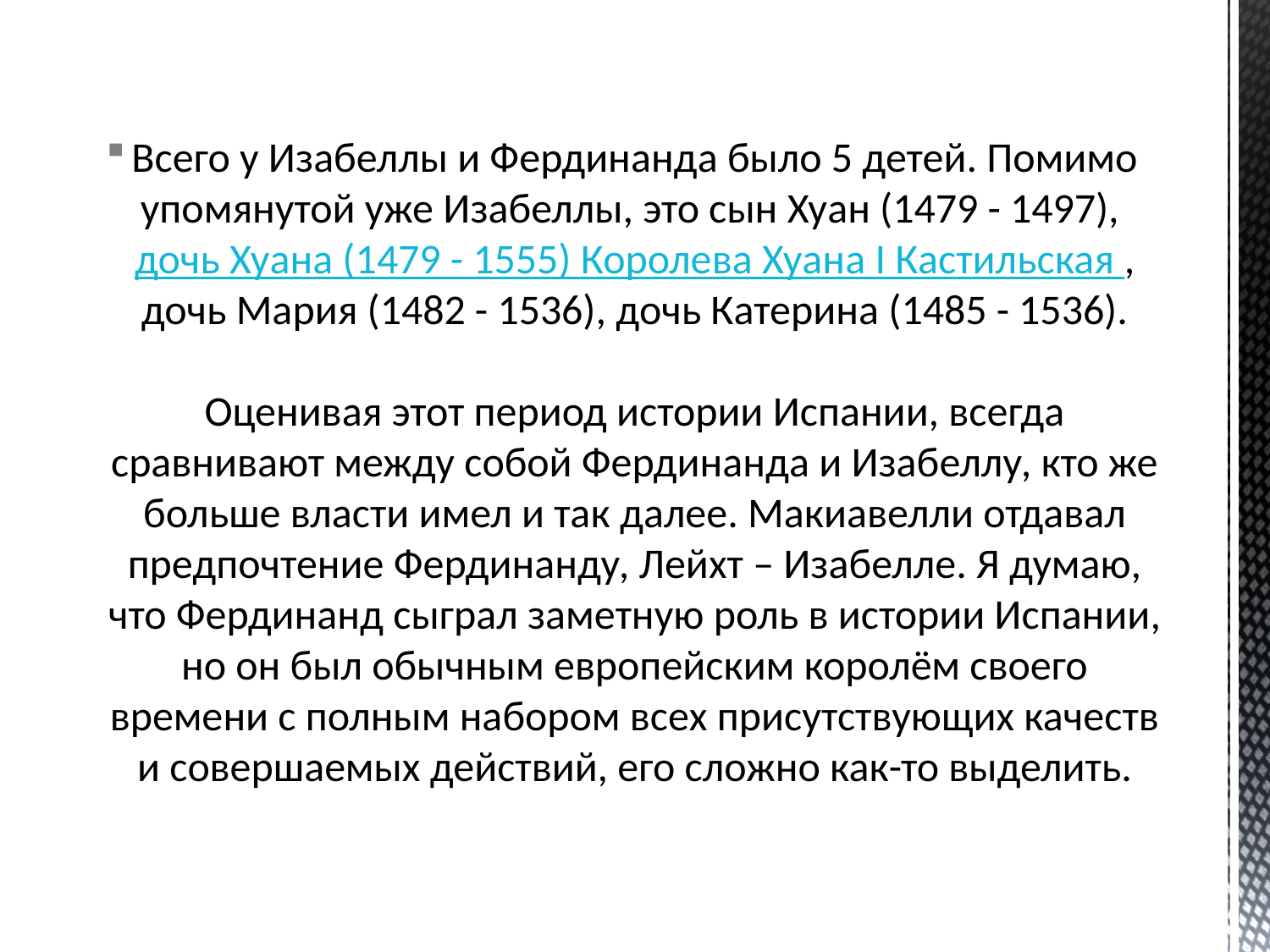

Всего у Изабеллы и Фердинанда было 5 детей. Помимо упомянутой уже Изабеллы, это сын Хуан (1479 - 1497), дочь Хуана (1479 - 1555) Королева Хуана I Кастильская , дочь Мария (1482 - 1536), дочь Катерина (1485 - 1536).
Оценивая этот период истории Испании, всегда сравнивают между собой Фердинанда и Изабеллу, кто же больше власти имел и так далее. Макиавелли отдавал предпочтение Фердинанду, Лейхт – Изабелле. Я думаю, что Фердинанд сыграл заметную роль в истории Испании, но он был обычным европейским королём своего времени с полным набором всех присутствующих качеств и совершаемых действий, его сложно как-то выделить.
#